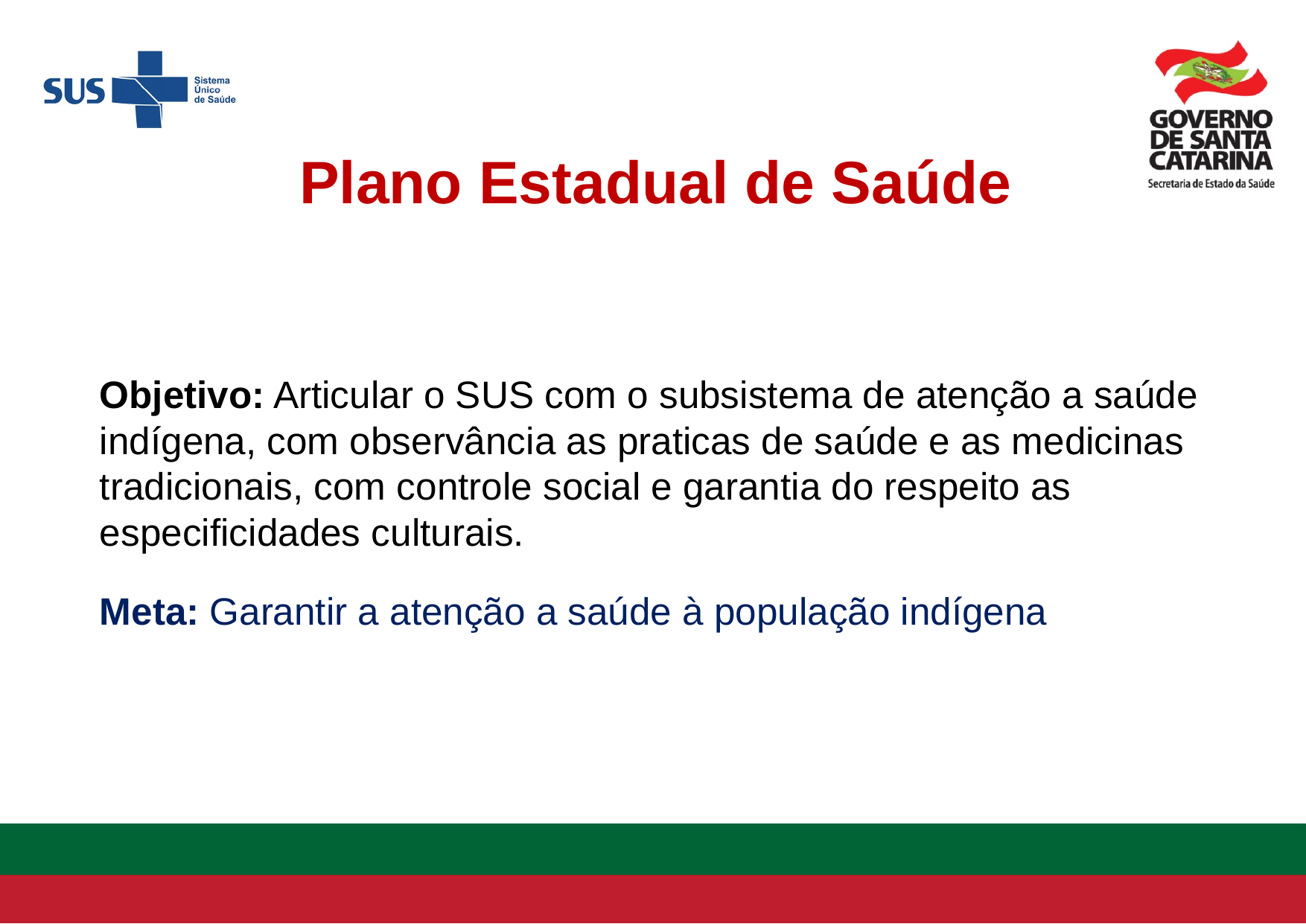

Plano Estadual de Saúde
Objetivo: Articular o SUS com o subsistema de atenção a saúde
indígena, com observância as praticas de saúde e as medicinas
tradicionais, com controle social e garantia do respeito as
especificidades culturais.

Meta: Garantir a atenção a saúde à população indígena